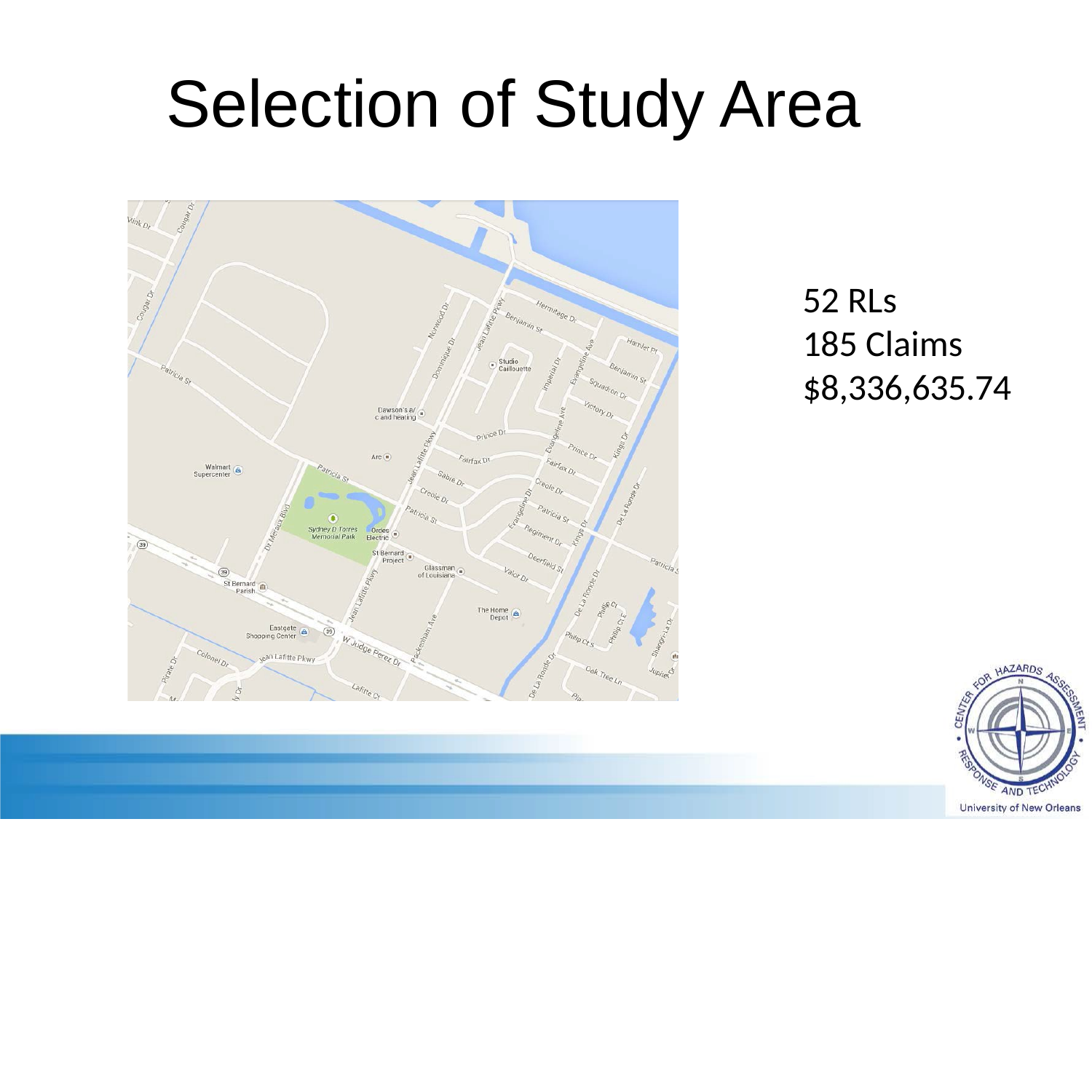

# Selection of Study Area

52 RLs
185 Claims
$8,336,635.74